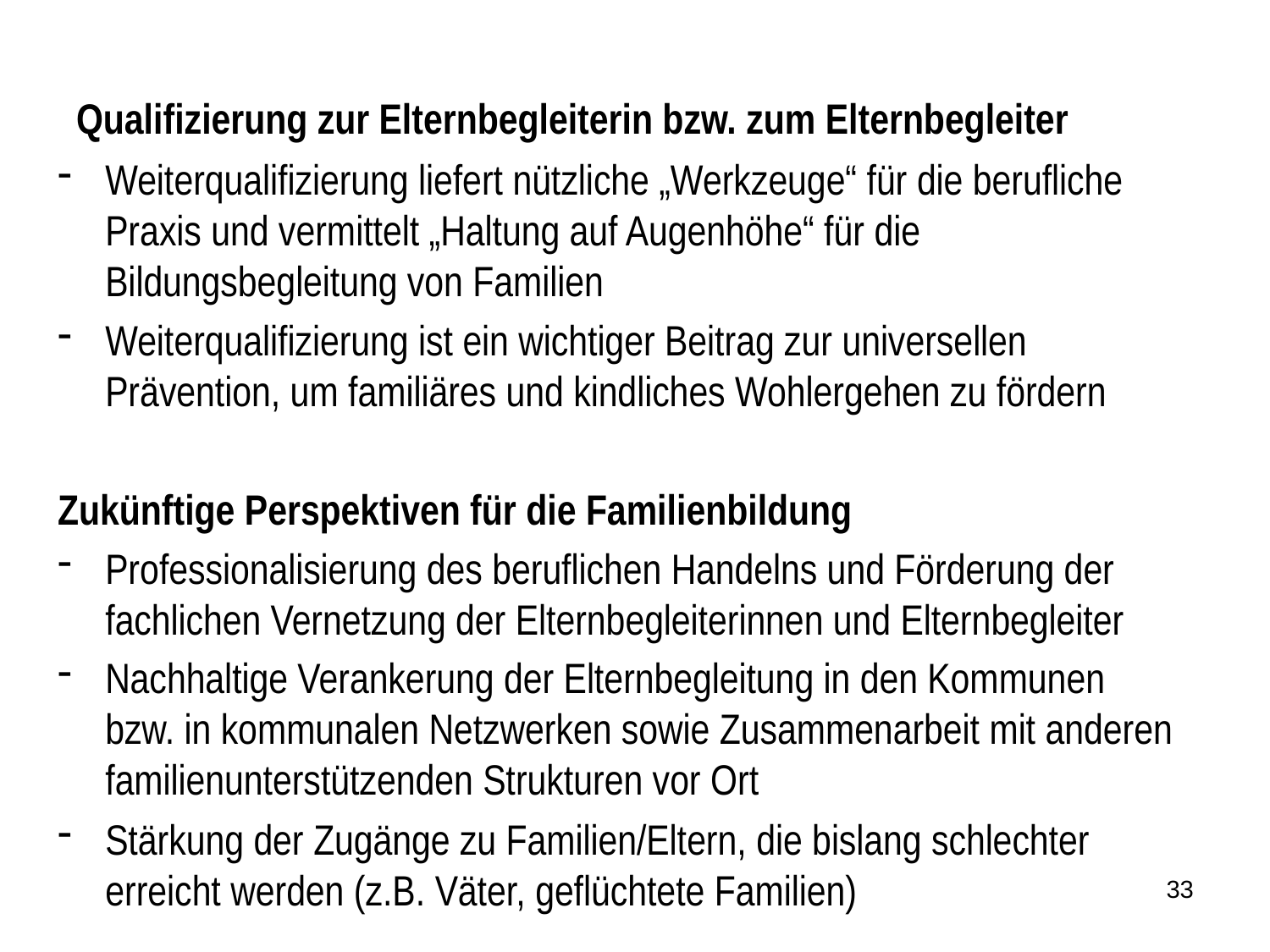

# Qualifizierung zur Elternbegleiterin bzw. zum Elternbegleiter
Weiterqualifizierung liefert nützliche „Werkzeuge“ für die berufliche Praxis und vermittelt „Haltung auf Augenhöhe“ für die Bildungsbegleitung von Familien
Weiterqualifizierung ist ein wichtiger Beitrag zur universellen Prävention, um familiäres und kindliches Wohlergehen zu fördern

Zukünftige Perspektiven für die Familienbildung
Professionalisierung des beruflichen Handelns und Förderung der fachlichen Vernetzung der Elternbegleiterinnen und Elternbegleiter
Nachhaltige Verankerung der Elternbegleitung in den Kommunen bzw. in kommunalen Netzwerken sowie Zusammenarbeit mit anderen familienunterstützenden Strukturen vor Ort
Stärkung der Zugänge zu Familien/Eltern, die bislang schlechter erreicht werden (z.B. Väter, geflüchtete Familien)

33